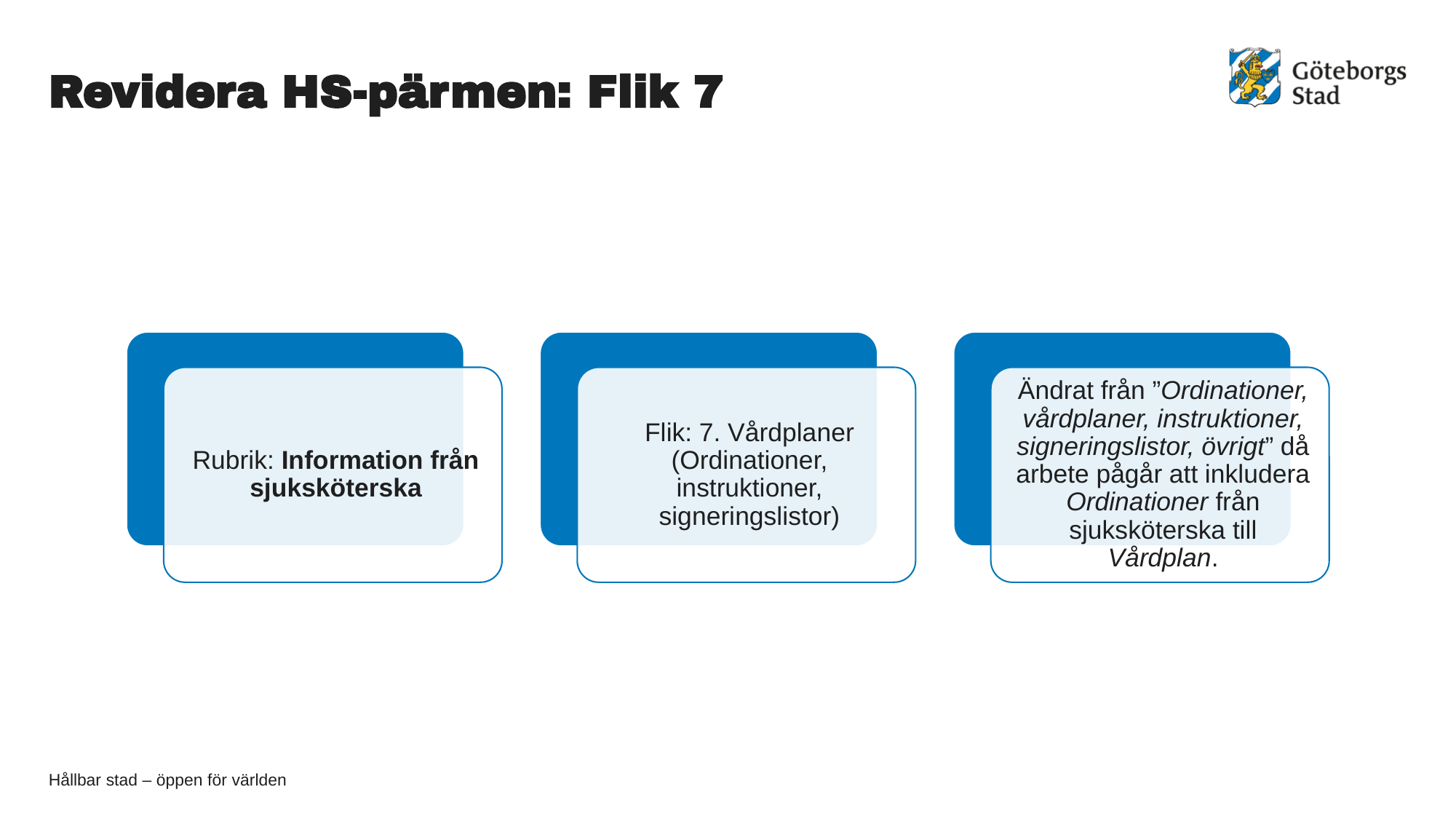

# Revidera HS-pärmen: Flik 7
Rubrik: Information från sjuksköterska
Flik: 7. Vårdplaner (Ordinationer, instruktioner, signeringslistor)
Ändrat från ”Ordinationer, vårdplaner, instruktioner, signeringslistor, övrigt” då arbete pågår att inkludera Ordinationer från sjuksköterska till Vårdplan.